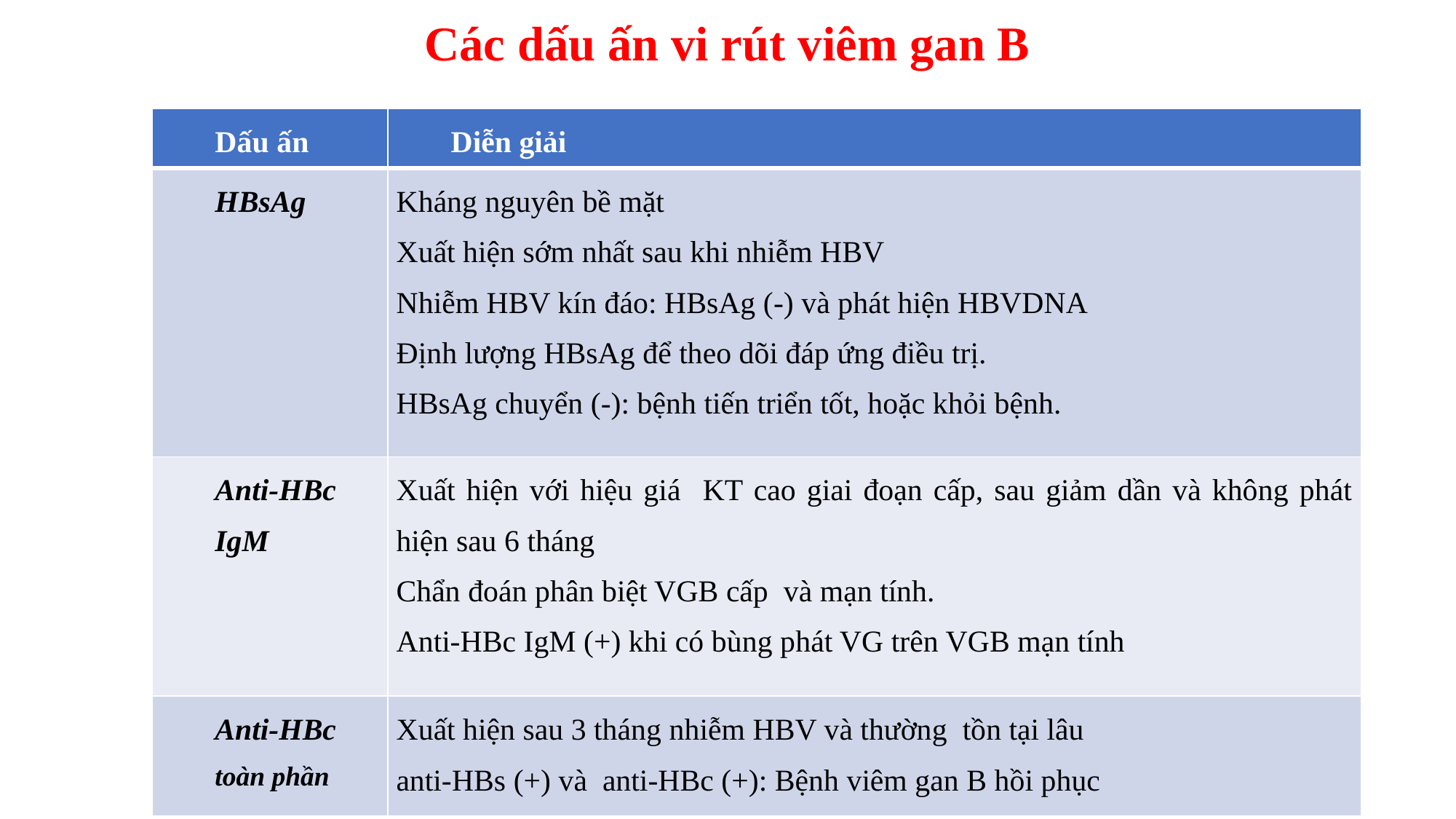

# Các dấu ấn vi rút viêm gan B
| Dấu ấn | Diễn giải |
| --- | --- |
| HBsAg | Kháng nguyên bề mặt Xuất hiện sớm nhất sau khi nhiễm HBV Nhiễm HBV kín đáo: HBsAg (-) và phát hiện HBVDNA Định lượng HBsAg để theo dõi đáp ứng điều trị. HBsAg chuyển (-): bệnh tiến triển tốt, hoặc khỏi bệnh. |
| Anti-HBc IgM | Xuất hiện với hiệu giá KT cao giai đoạn cấp, sau giảm dần và không phát hiện sau 6 tháng Chẩn đoán phân biệt VGB cấp và mạn tính. Anti-HBc IgM (+) khi có bùng phát VG trên VGB mạn tính |
| Anti-HBc toàn phần | Xuất hiện sau 3 tháng nhiễm HBV và thường tồn tại lâu anti-HBs (+) và anti-HBc (+): Bệnh viêm gan B hồi phục |